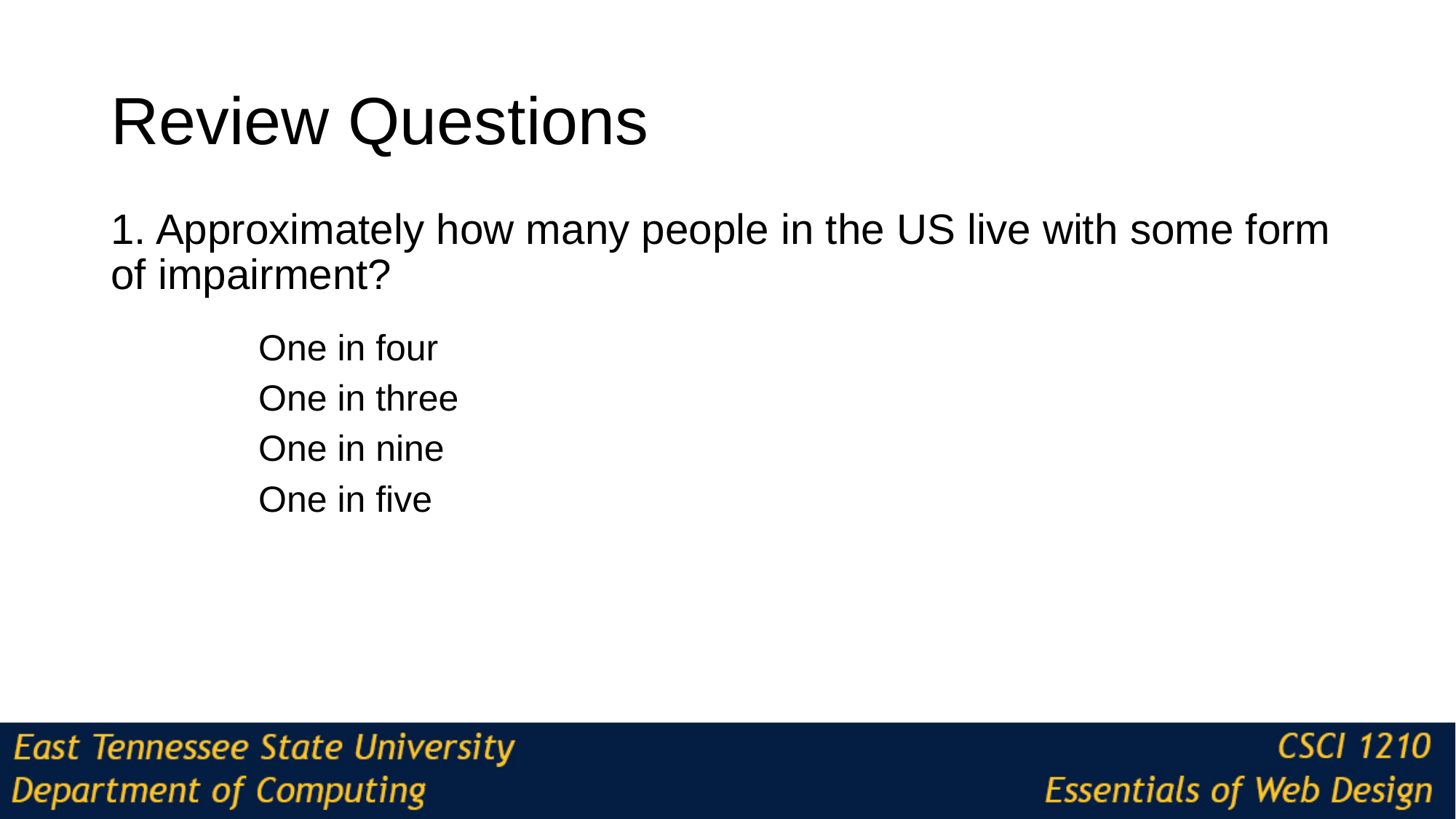

# Review Questions
1. Approximately how many people in the US live with some form of impairment?

One in four

One in three
One in nine

One in five